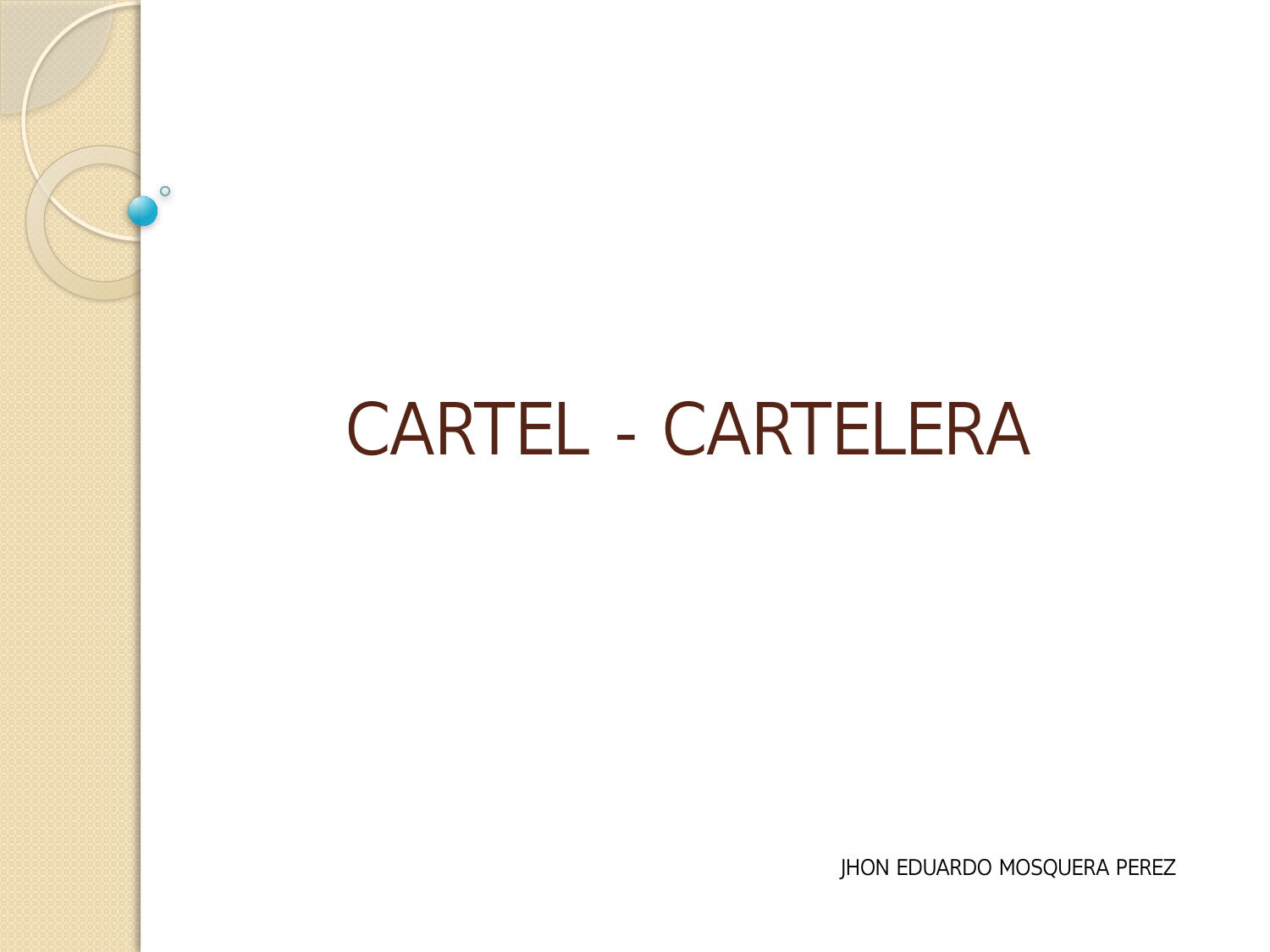

# CARTEL - CARTELERA
JHON EDUARDO MOSQUERA PEREZ